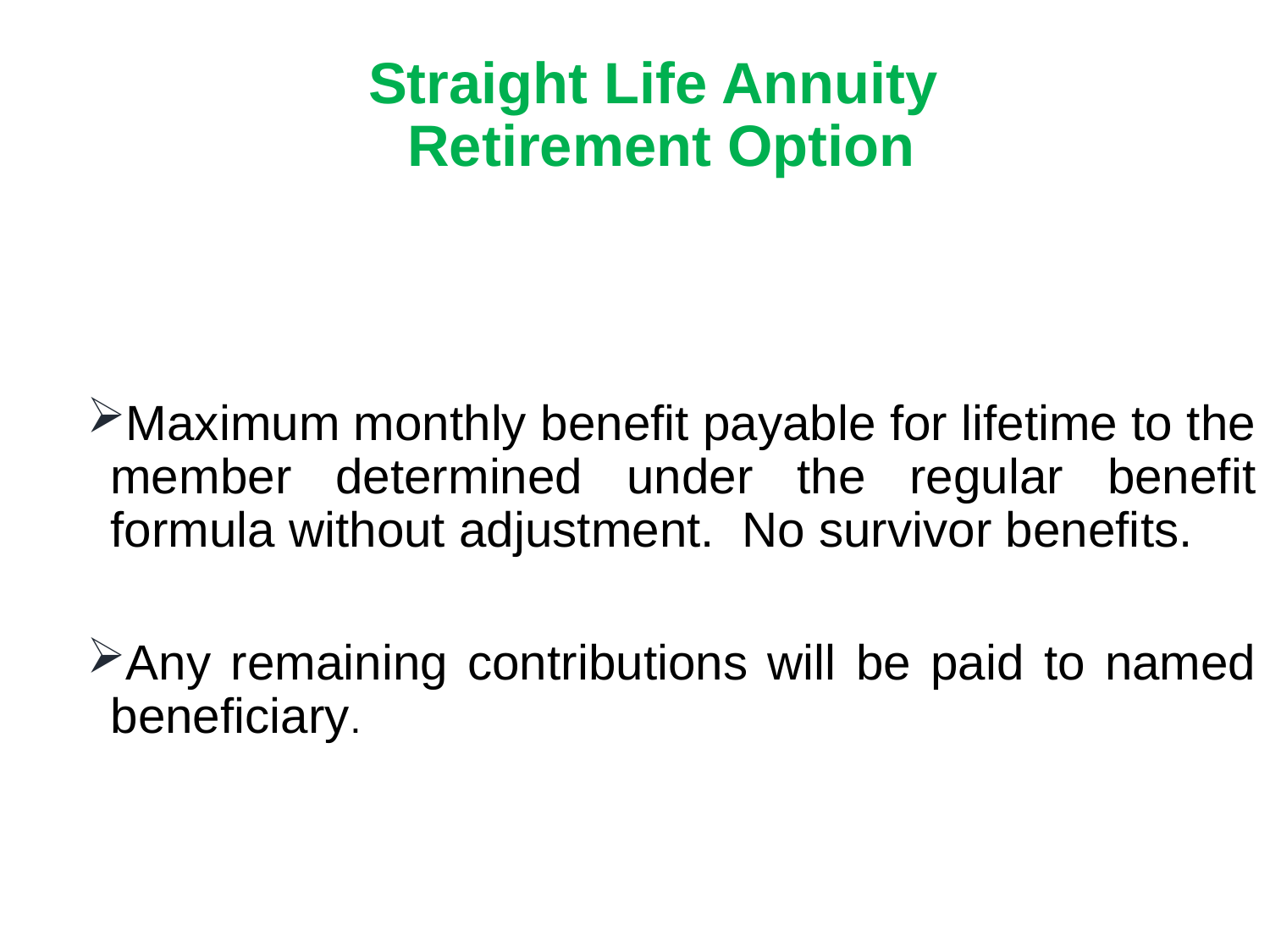

Straight Life Annuity
Retirement Option
Maximum monthly benefit payable for lifetime to the member determined under the regular benefit formula without adjustment.  No survivor benefits.

Any remaining contributions will be paid to named beneficiary.